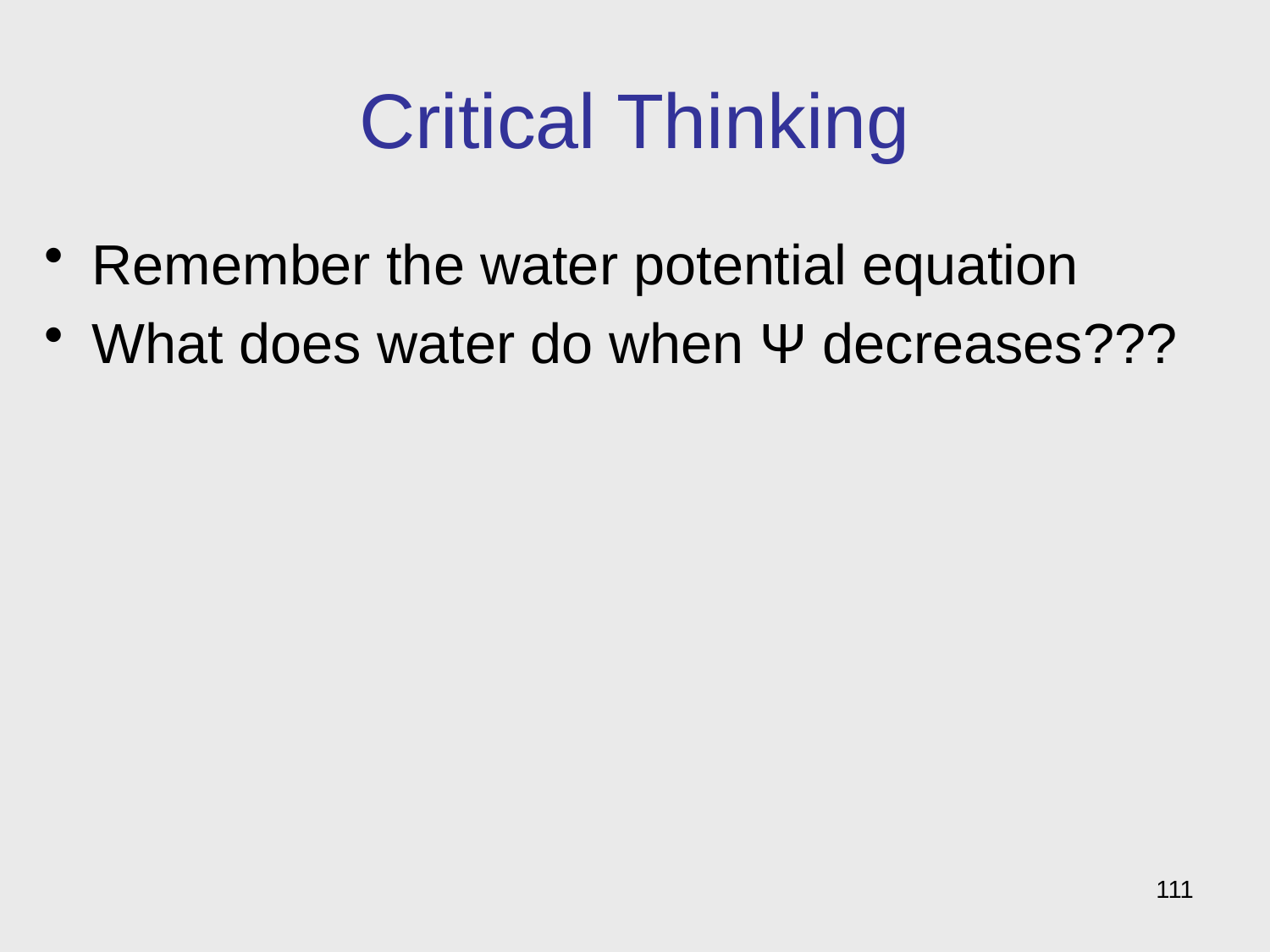

# Critical Thinking
Remember the water potential equation
What does water do when Ψ decreases???
111